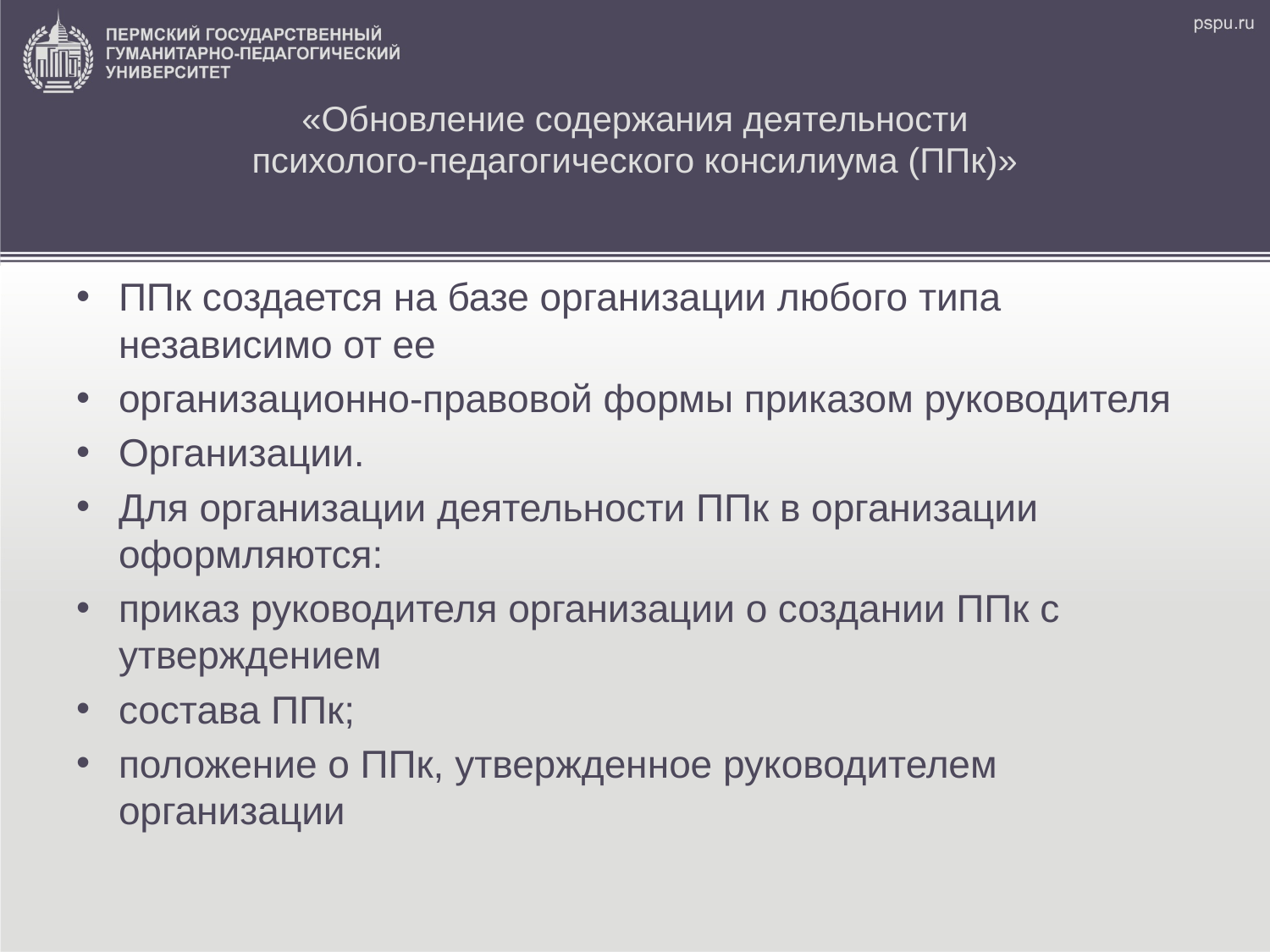

# «Обновление содержания деятельности психолого-педагогического консилиума (ППк)»
ППк создается на базе организации любого типа независимо от ее
организационно-правовой формы приказом руководителя
Организации.
Для организации деятельности ППк в организации оформляются:
приказ руководителя организации о создании ППк с утверждением
состава ППк;
положение о ППк, утвержденное руководителем организации